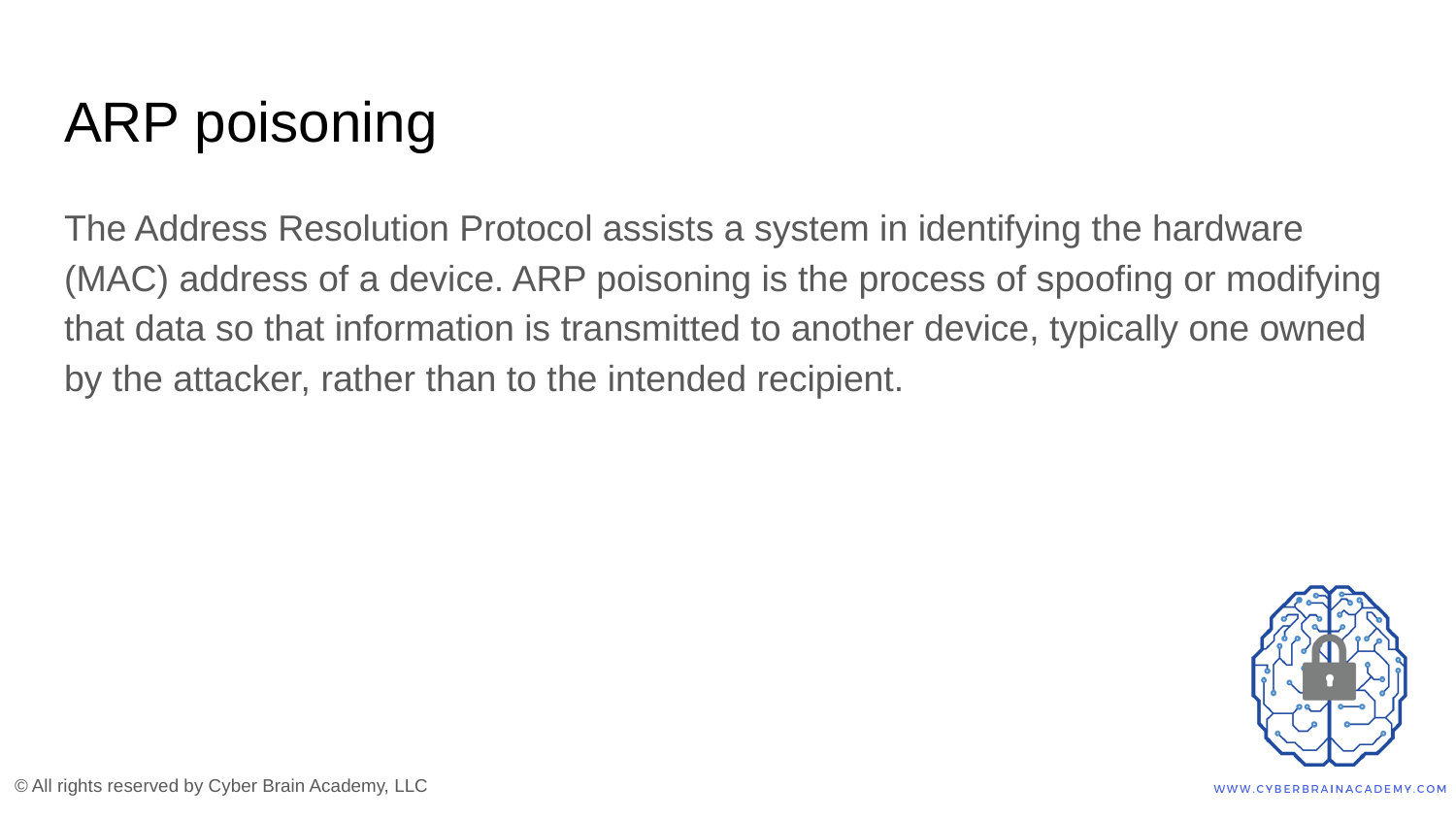

# ARP poisoning

The Address Resolution Protocol assists a system in identifying the hardware (MAC) address of a device. ARP poisoning is the process of spoofing or modifying that data so that information is transmitted to another device, typically one owned by the attacker, rather than to the intended recipient.